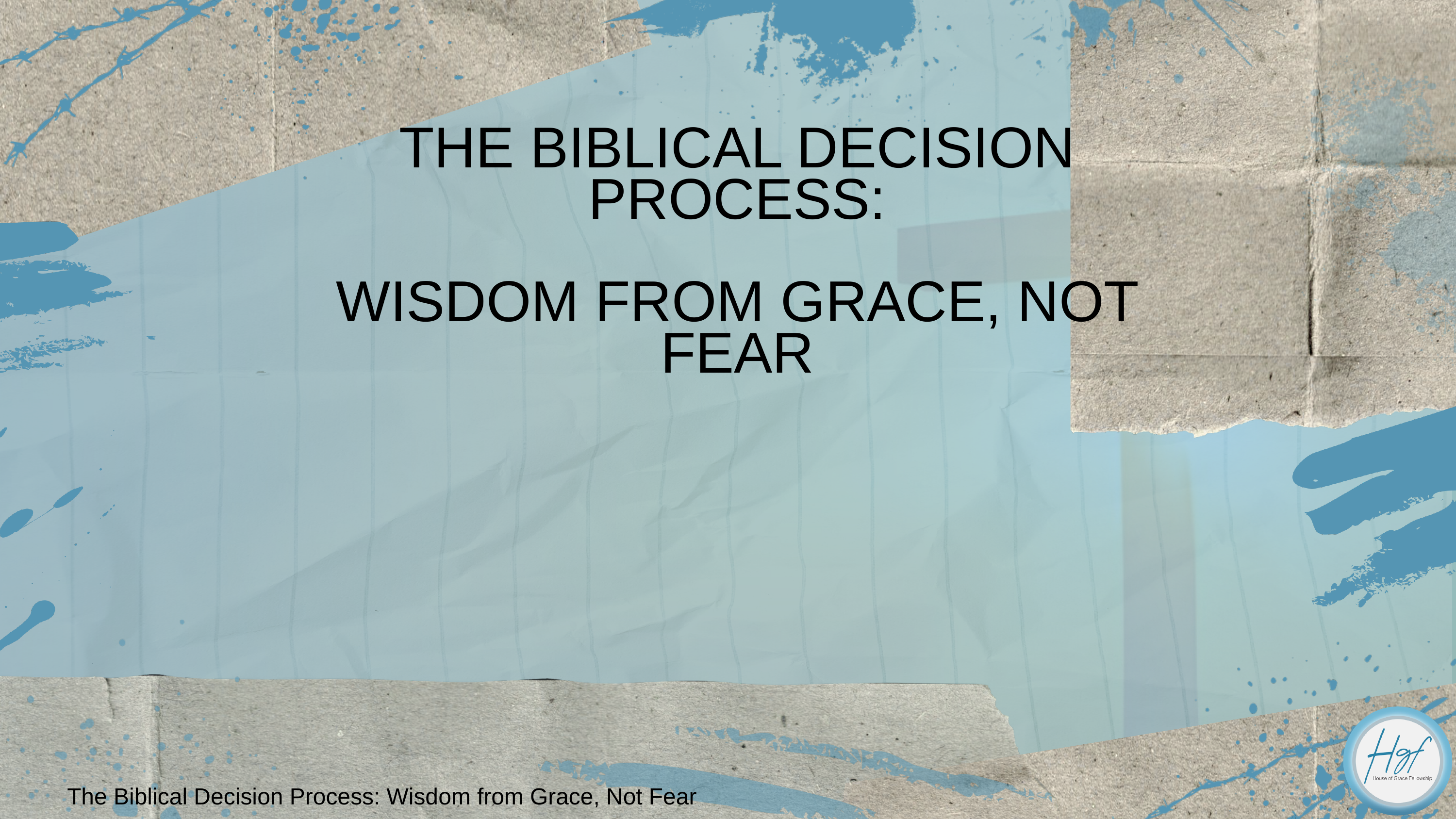

THE BIBLICAL DECISION PROCESS:

WISDOM FROM GRACE, NOT FEAR

The Biblical Decision Process: Wisdom from Grace, Not Fear